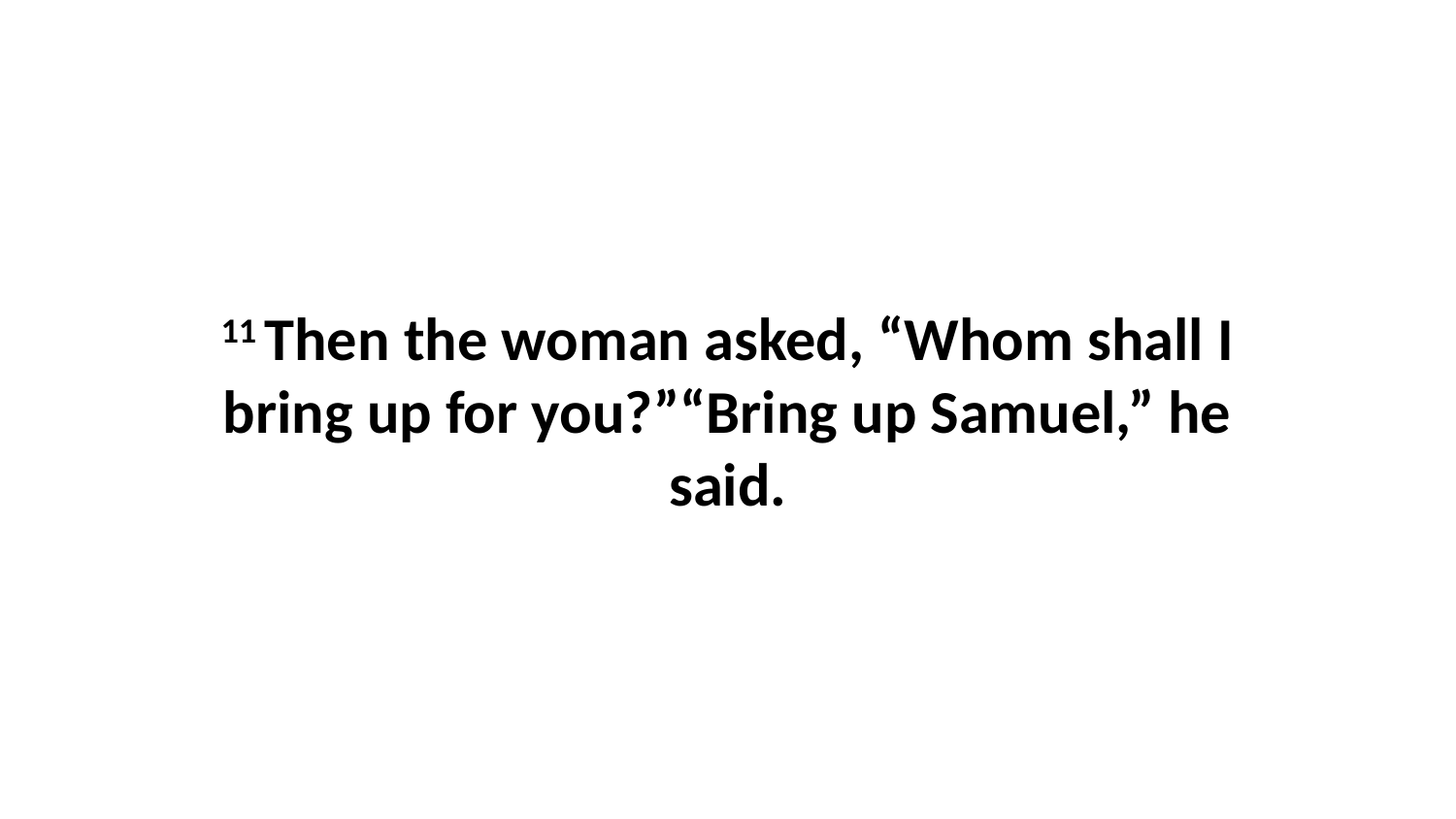

11 Then the woman asked, “Whom shall I bring up for you?”“Bring up Samuel,” he said.